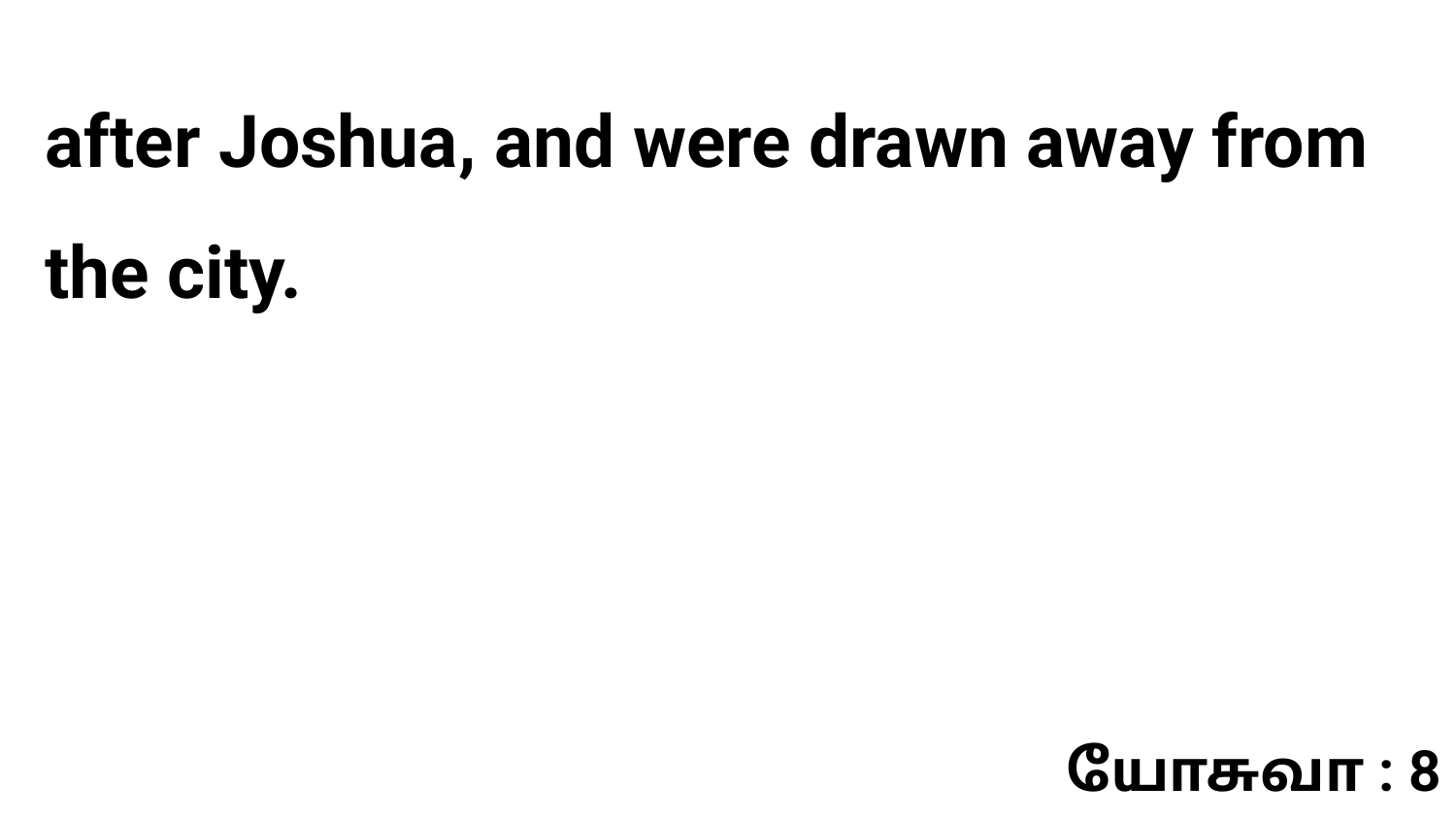

after Joshua, and were drawn away from the city.
யோசுவா : 8